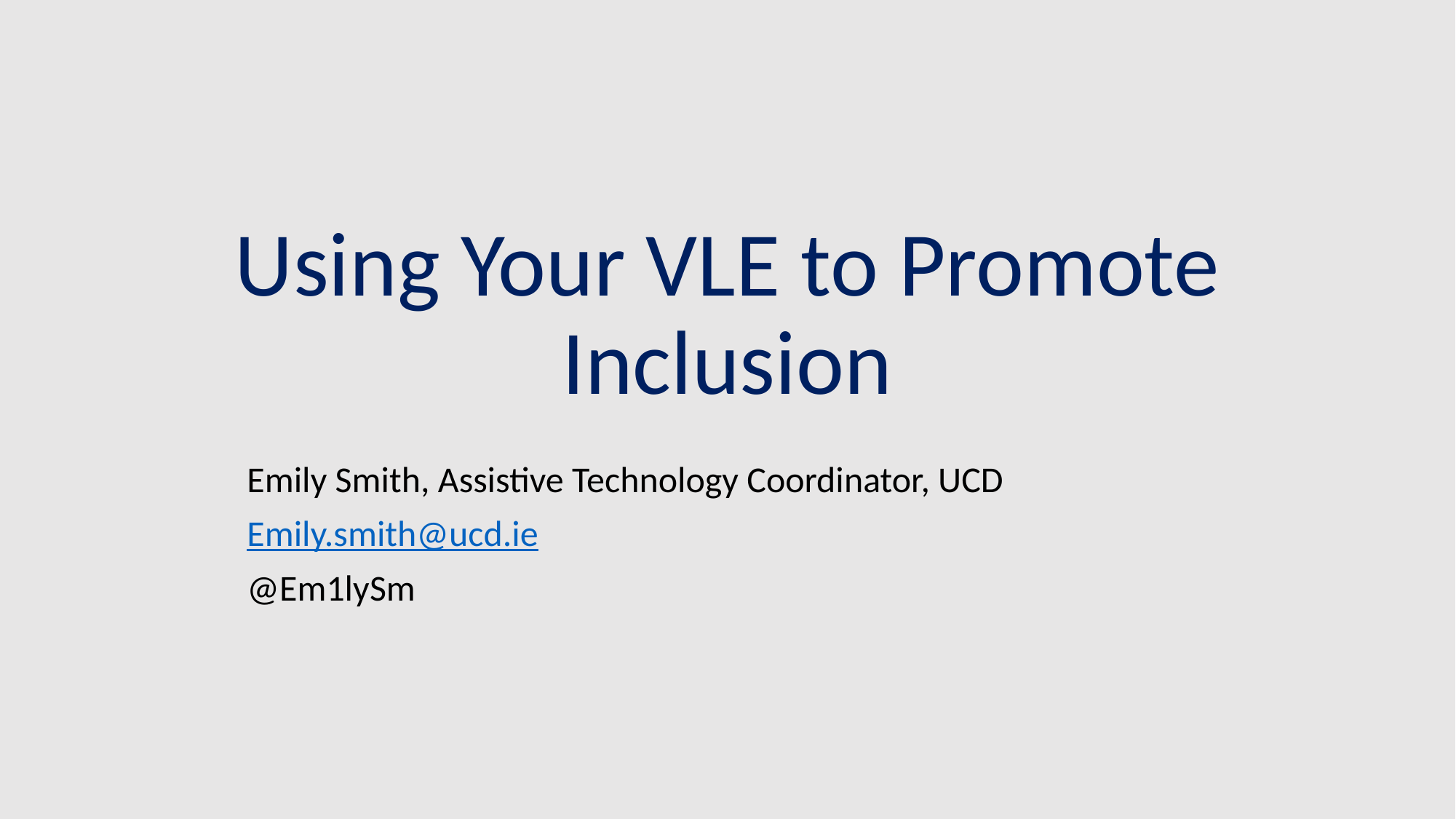

# Using Your VLE to Promote Inclusion
Emily Smith, Assistive Technology Coordinator, UCD
Emily.smith@ucd.ie
@Em1lySm